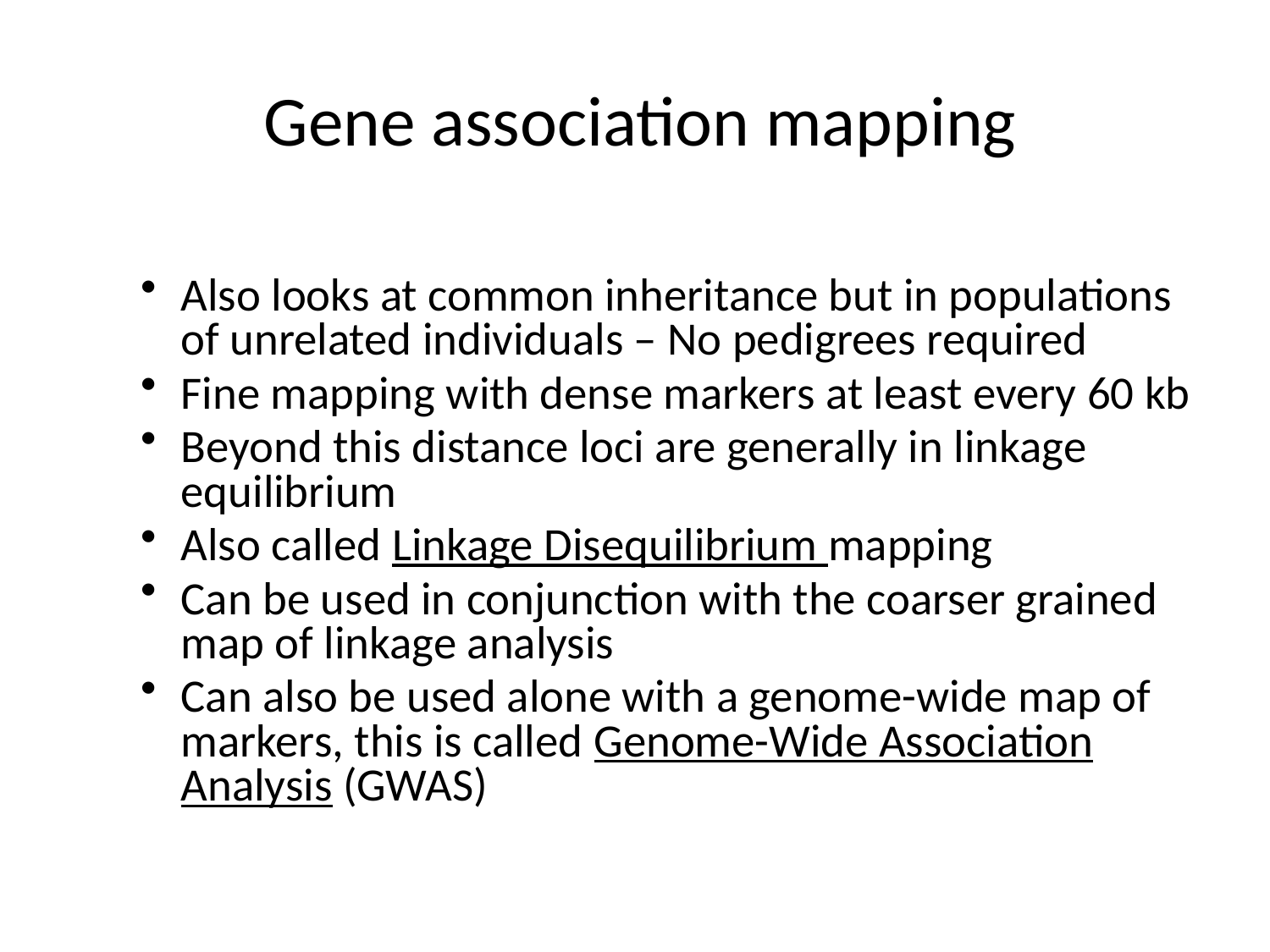

# Gene association mapping

Also looks at common inheritance but in populations of unrelated individuals – No pedigrees required
Fine mapping with dense markers at least every 60 kb
Beyond this distance loci are generally in linkage equilibrium
Also called Linkage Disequilibrium mapping
Can be used in conjunction with the coarser grained map of linkage analysis
Can also be used alone with a genome-wide map of markers, this is called Genome-Wide Association Analysis (GWAS)